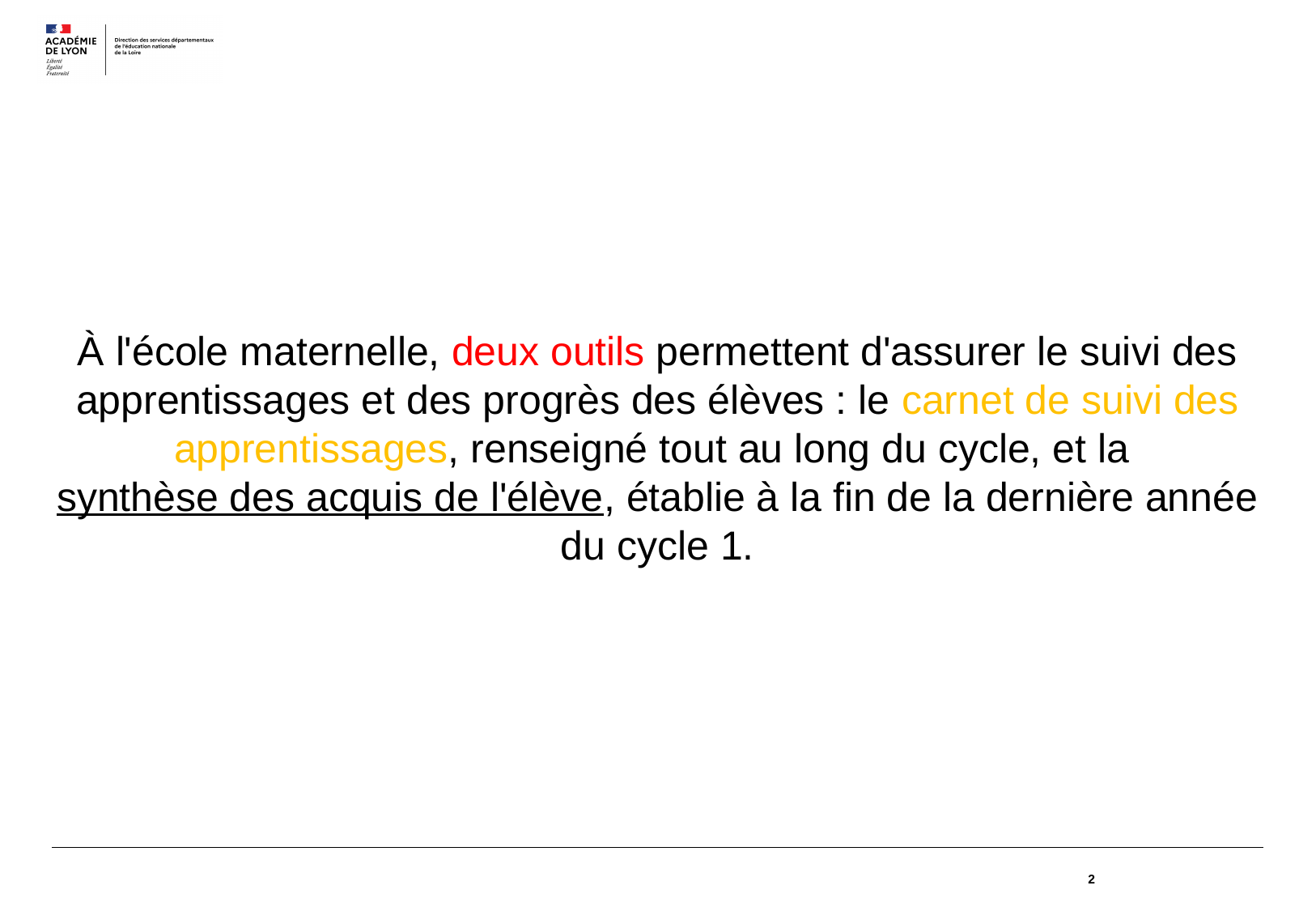

À l'école maternelle, deux outils permettent d'assurer le suivi des apprentissages et des progrès des élèves : le carnet de suivi des apprentissages, renseigné tout au long du cycle, et la synthèse des acquis de l'élève, établie à la fin de la dernière année du cycle 1.
2